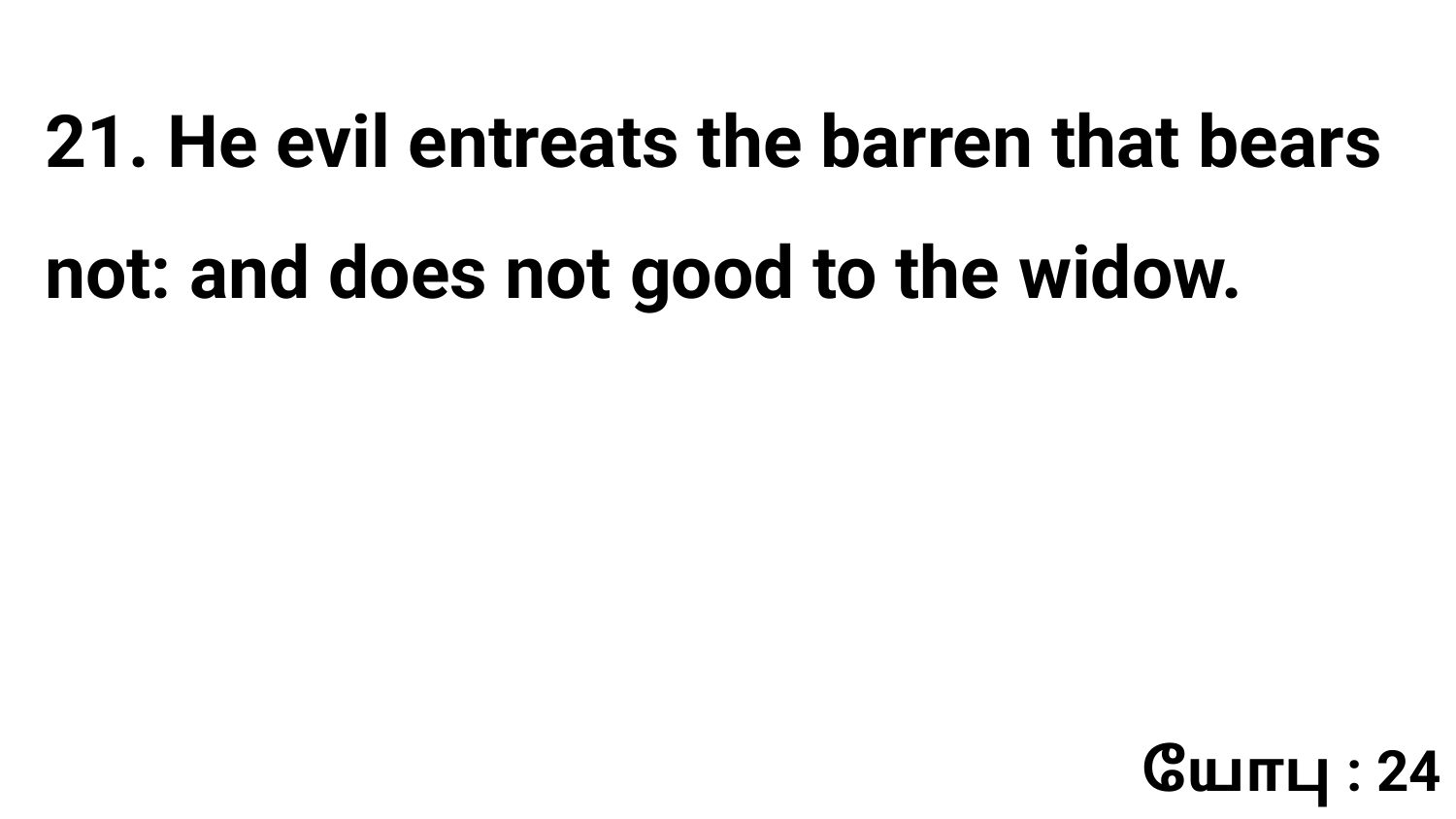

21. He evil entreats the barren that bears not: and does not good to the widow.
யோபு : 24